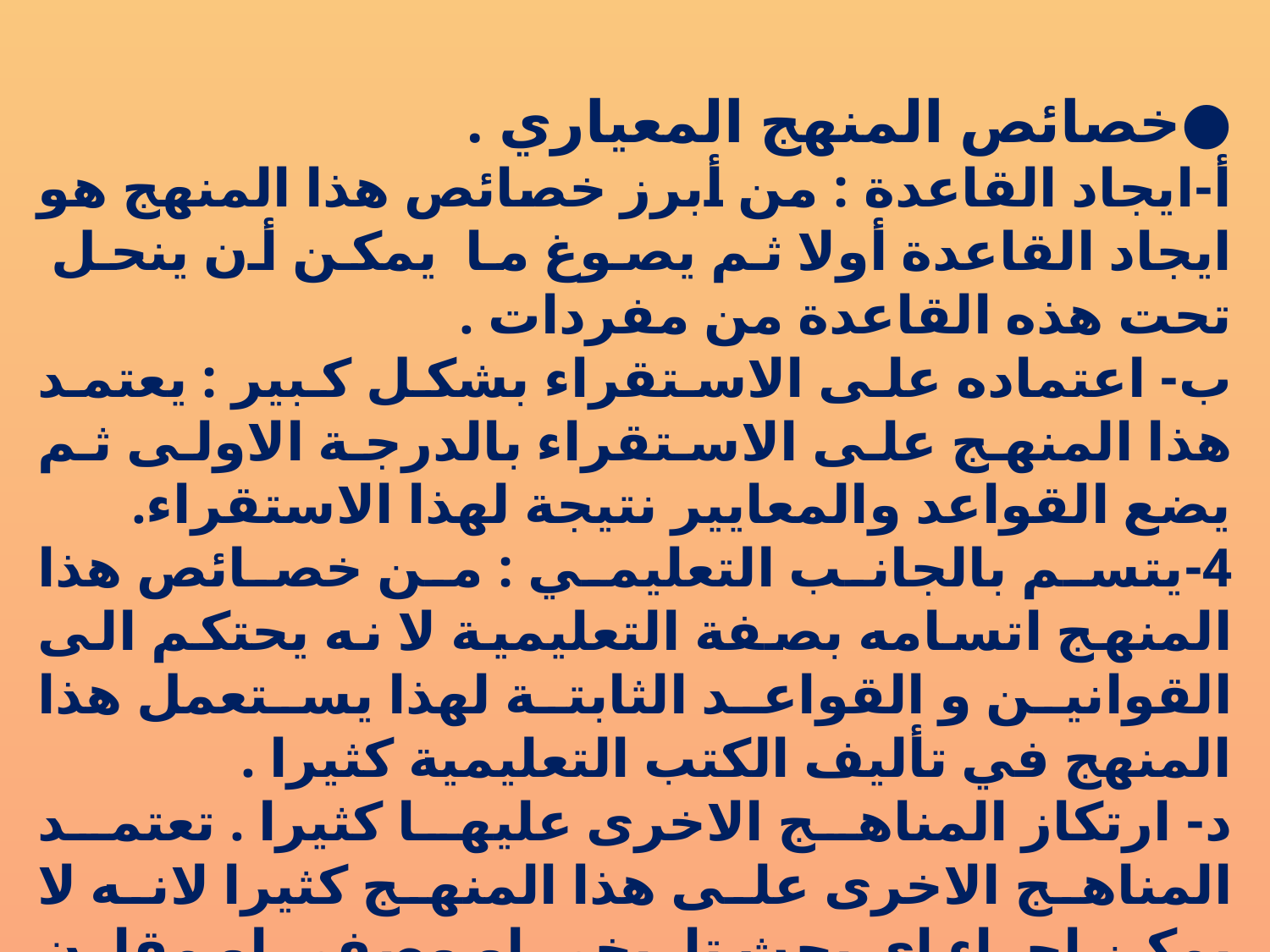

●	خصائص المنهج المعياري .
أ-ايجاد القاعدة : من أبرز خصائص هذا المنهج هو ايجاد القاعدة أولا ثم يصوغ ما  يمكن أن ينحل  تحت هذه القاعدة من مفردات .
ب- اعتماده على الاستقراء بشكل كبير : يعتمد هذا المنهج على الاستقراء بالدرجة الاولى ثم يضع القواعد والمعايير نتيجة لهذا الاستقراء.
4-	يتسم بالجانب التعليمي : من خصائص هذا المنهج اتسامه بصفة التعليمية لا نه يحتكم الى القوانين و القواعد الثابتة لهذا يستعمل هذا المنهج في تأليف الكتب التعليمية كثيرا .
د- ارتكاز المناهج الاخرى عليها كثيرا . تعتمد المناهج الاخرى على هذا المنهج كثيرا لانه لا يمكن اجراء اي بحث تاريخي او وصفي او مقارن دون الاعتماد على معايير ثابتة في خطوات هذا المنهج .